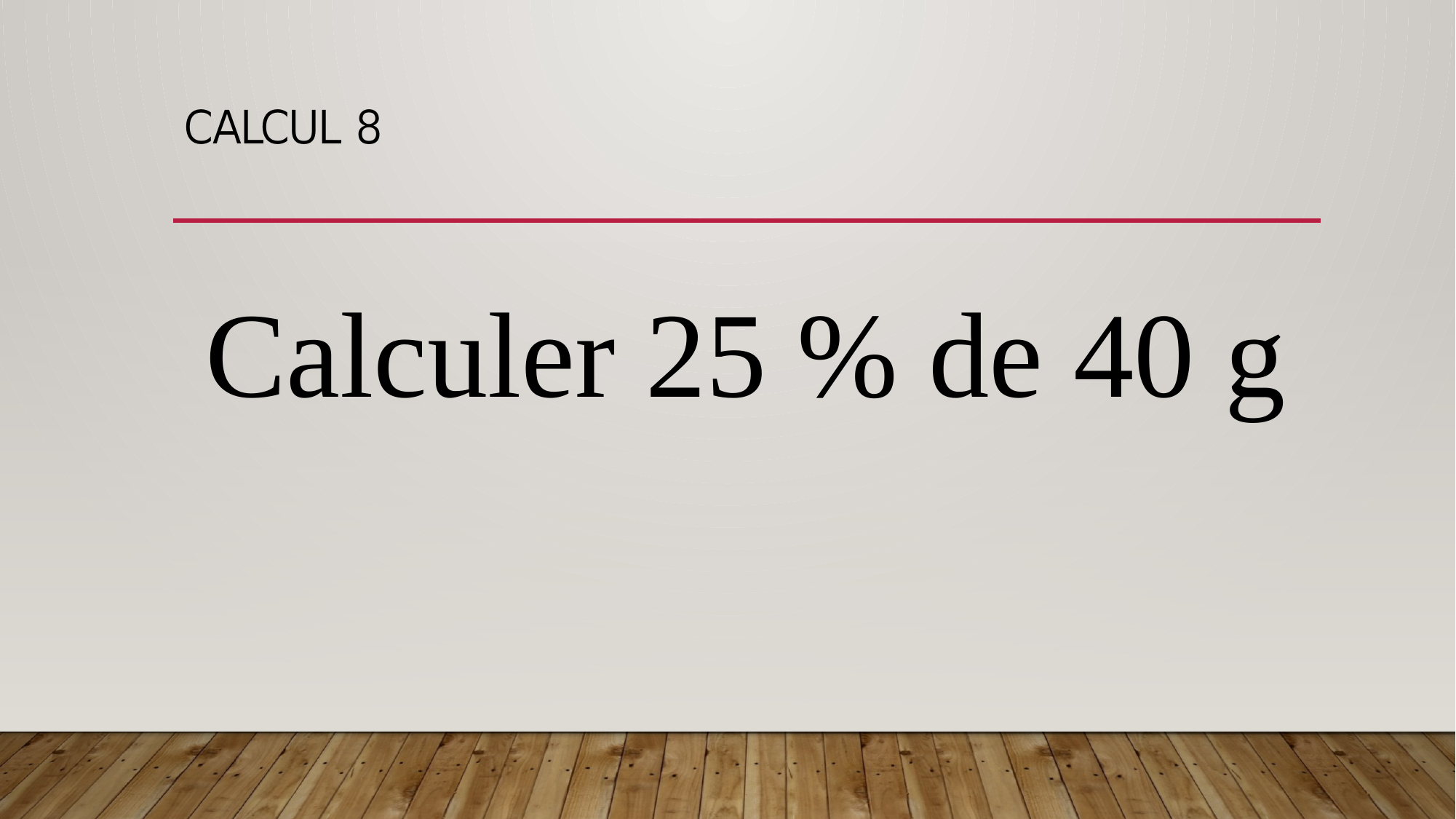

# CALCUL 8
Calculer 25 % de 40 g